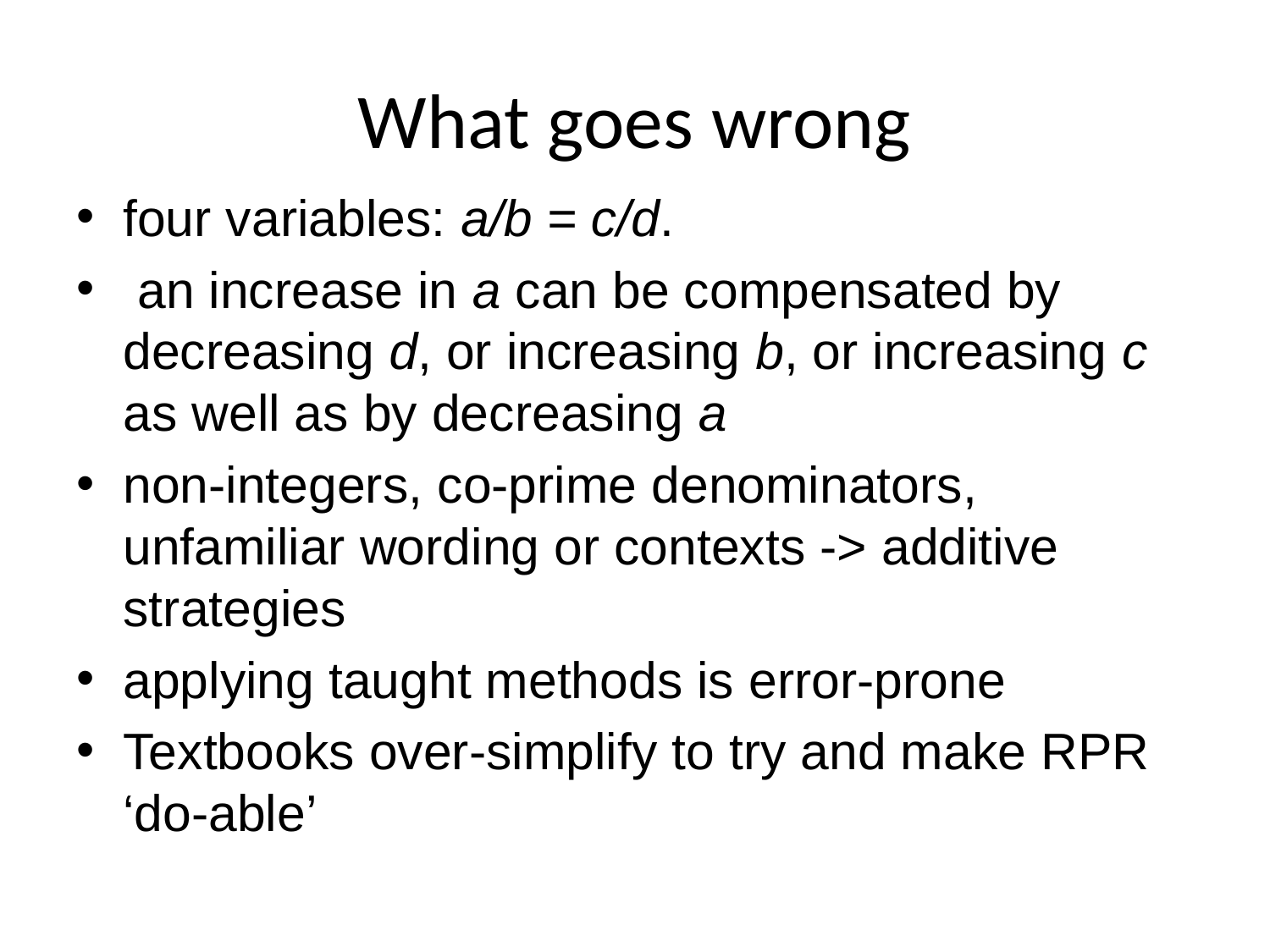

# What goes wrong
four variables: a/b = c/d.
 an increase in a can be compensated by decreasing d, or increasing b, or increasing c as well as by decreasing a
non-integers, co-prime denominators, unfamiliar wording or contexts -> additive strategies
applying taught methods is error-prone
Textbooks over-simplify to try and make RPR ‘do-able’